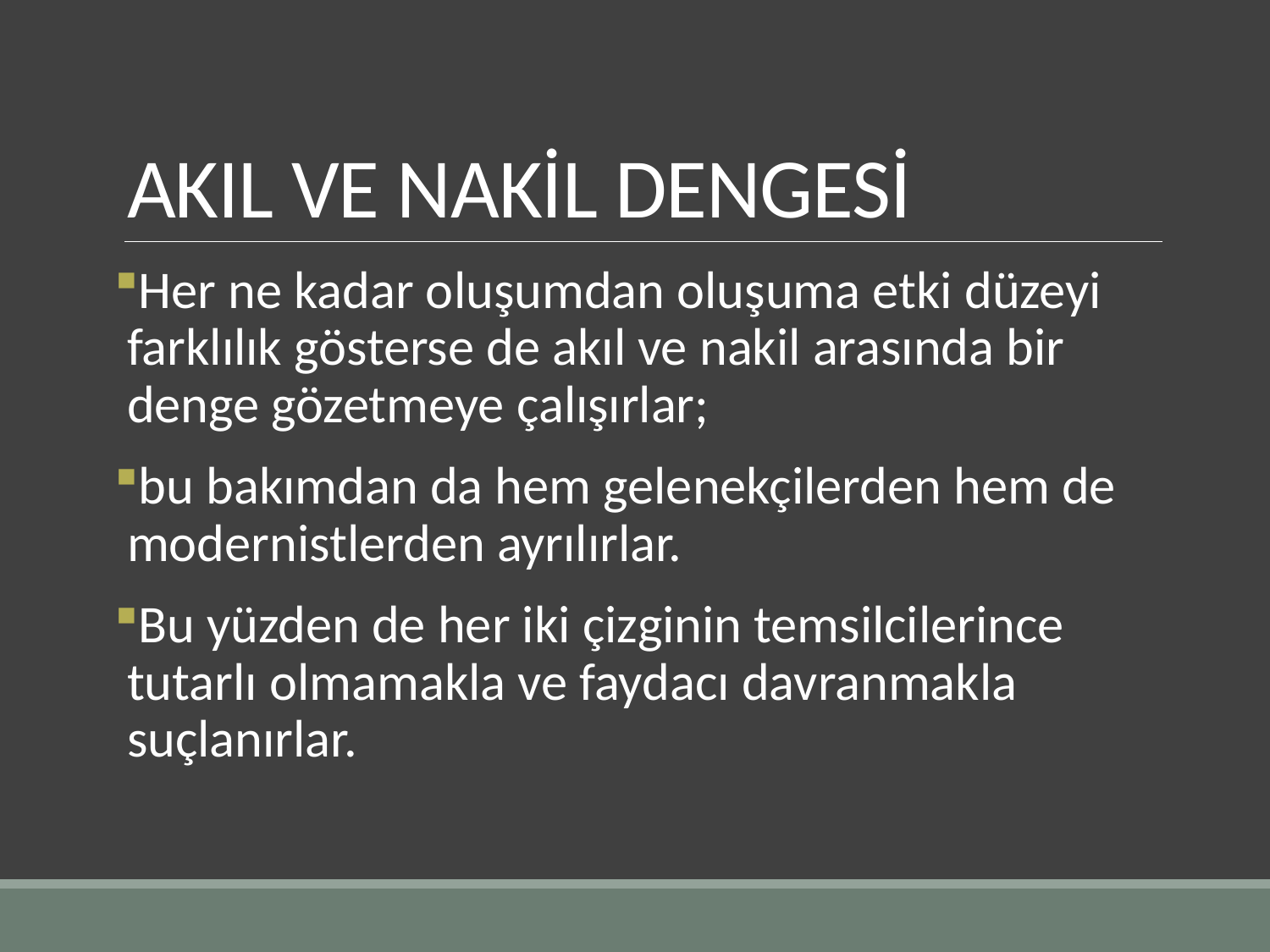

# AKIL VE NAKİL DENGESİ
Her ne kadar oluşumdan oluşuma etki düzeyi farklılık gösterse de akıl ve nakil arasında bir denge gözetmeye çalışırlar;
bu bakımdan da hem gelenekçilerden hem de modernistlerden ayrılırlar.
Bu yüzden de her iki çizginin temsilcilerince tutarlı olmamakla ve faydacı davranmakla suçlanırlar.